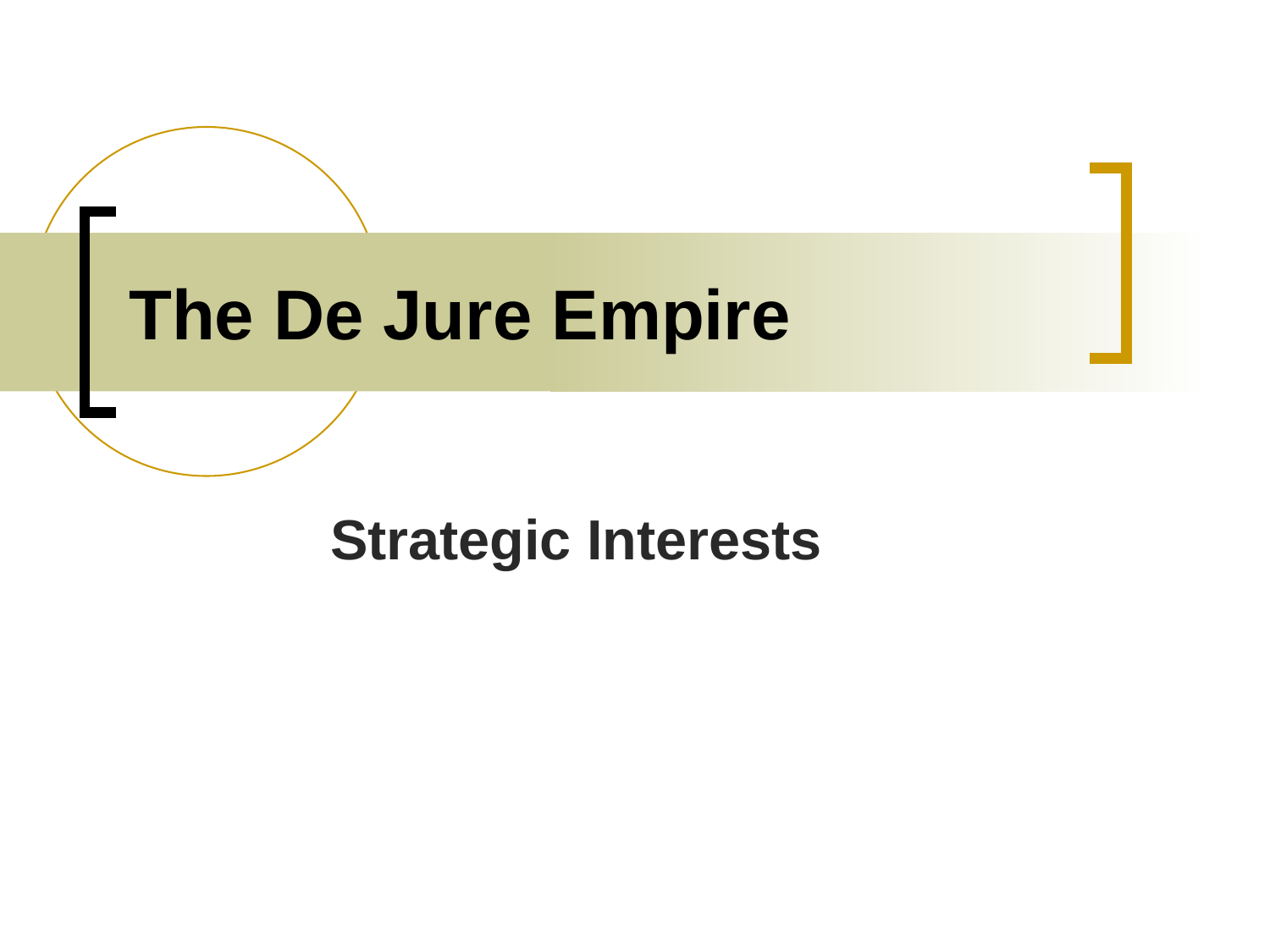

# The De Jure Empire
Strategic Interests